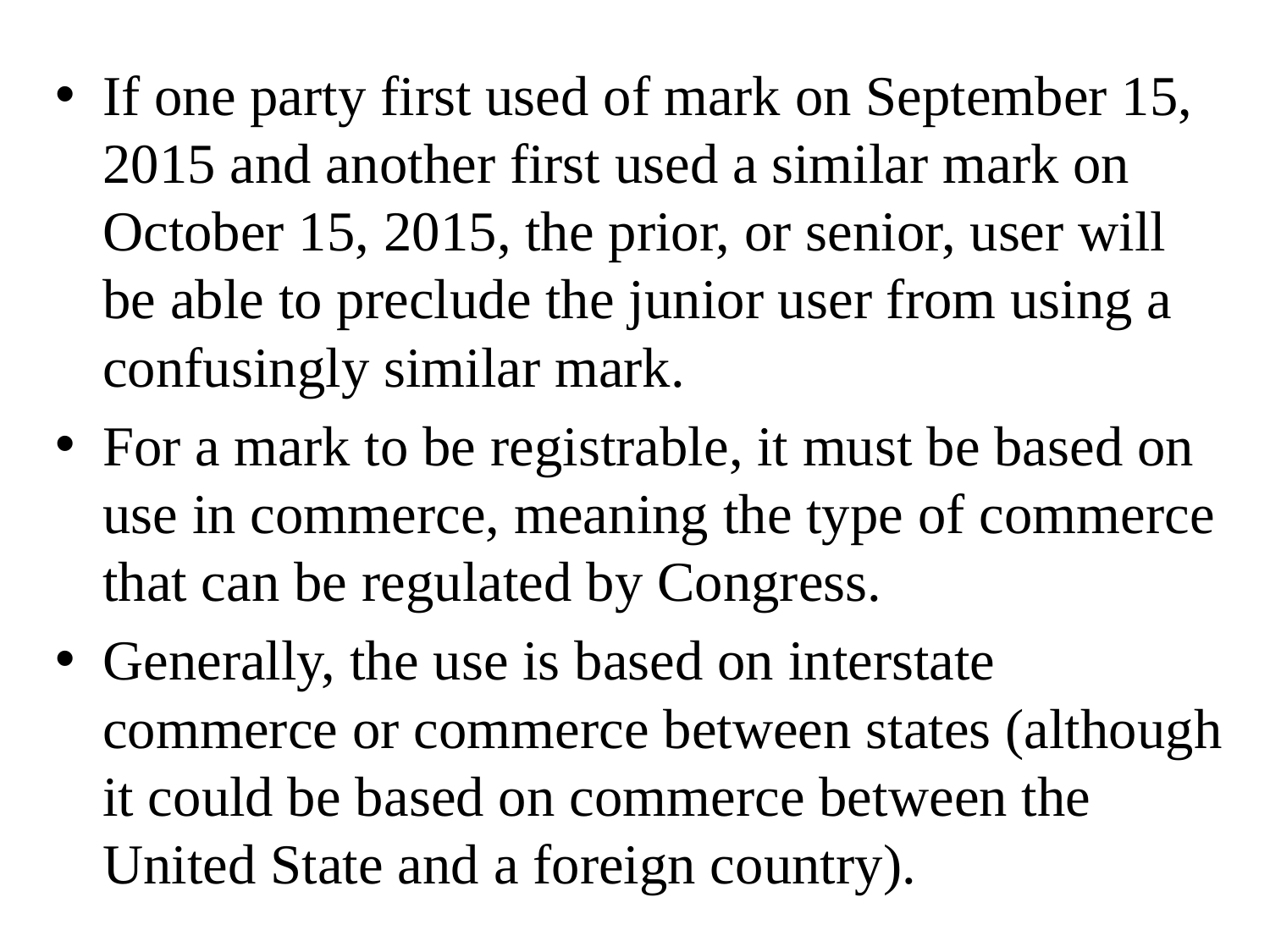

If one party first used of mark on September 15, 2015 and another first used a similar mark on October 15, 2015, the prior, or senior, user will be able to preclude the junior user from using a confusingly similar mark.
For a mark to be registrable, it must be based on use in commerce, meaning the type of commerce that can be regulated by Congress.
Generally, the use is based on interstate commerce or commerce between states (although it could be based on commerce between the United State and a foreign country).